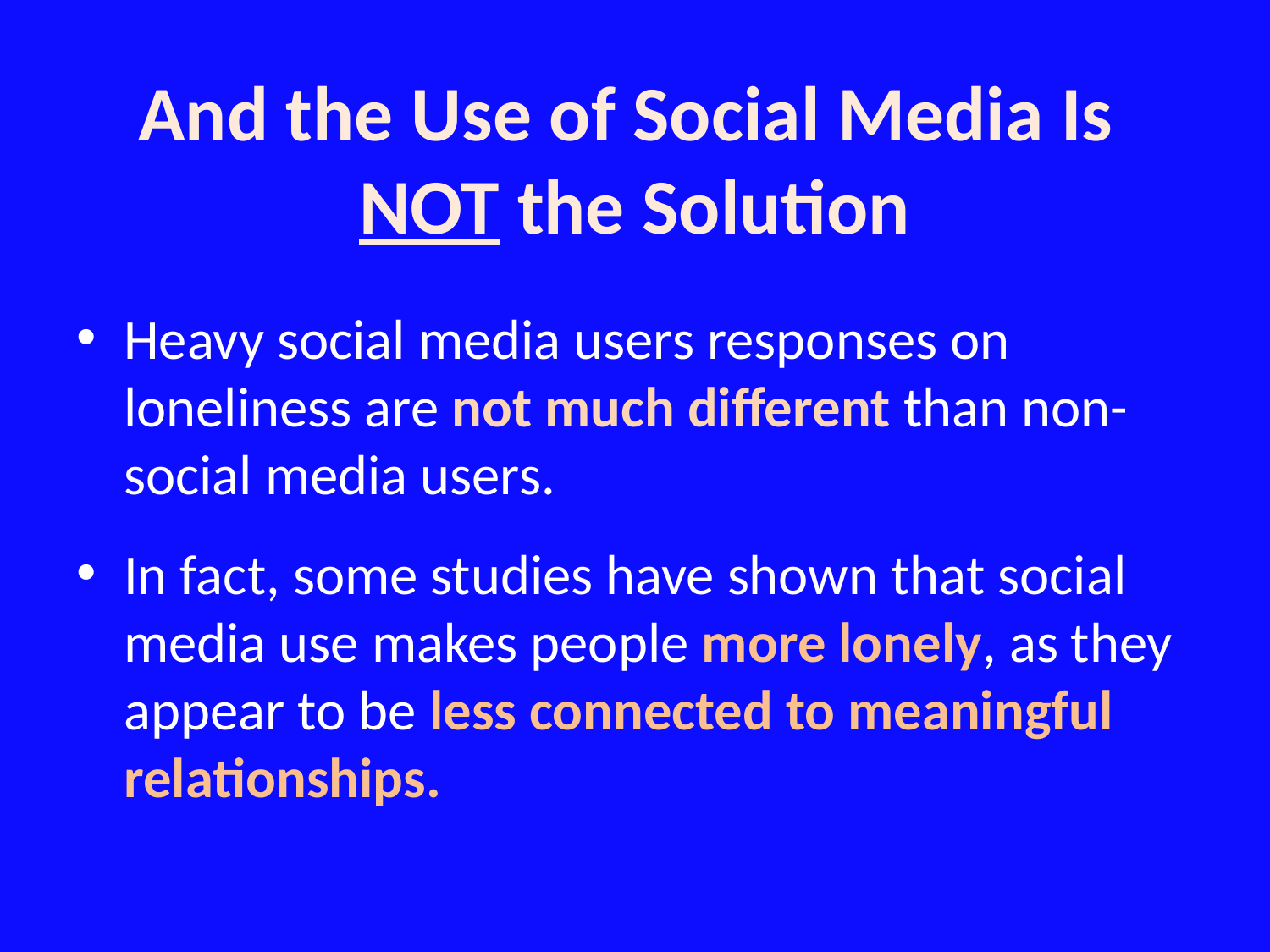

# And the Use of Social Media Is NOT the Solution
Heavy social media users responses on loneliness are not much different than non-social media users.
In fact, some studies have shown that social media use makes people more lonely, as they appear to be less connected to meaningful relationships.